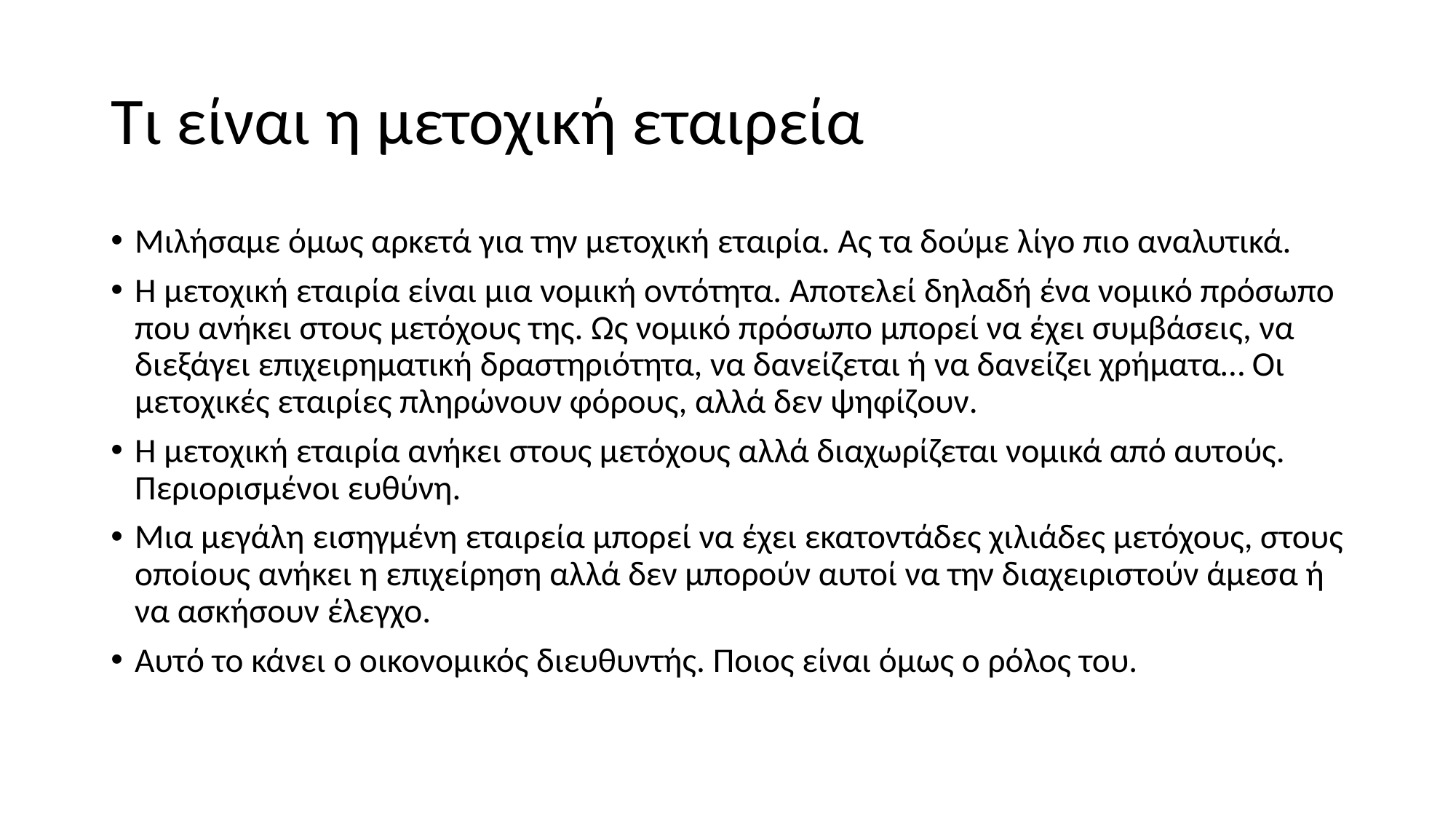

# Τι είναι η μετοχική εταιρεία
Μιλήσαμε όμως αρκετά για την μετοχική εταιρία. Ας τα δούμε λίγο πιο αναλυτικά.
Η μετοχική εταιρία είναι μια νομική οντότητα. Αποτελεί δηλαδή ένα νομικό πρόσωπο που ανήκει στους μετόχους της. Ως νομικό πρόσωπο μπορεί να έχει συμβάσεις, να διεξάγει επιχειρηματική δραστηριότητα, να δανείζεται ή να δανείζει χρήματα… Οι μετοχικές εταιρίες πληρώνουν φόρους, αλλά δεν ψηφίζουν.
Η μετοχική εταιρία ανήκει στους μετόχους αλλά διαχωρίζεται νομικά από αυτούς. Περιορισμένοι ευθύνη.
Μια μεγάλη εισηγμένη εταιρεία μπορεί να έχει εκατοντάδες χιλιάδες μετόχους, στους οποίους ανήκει η επιχείρηση αλλά δεν μπορούν αυτοί να την διαχειριστούν άμεσα ή να ασκήσουν έλεγχο.
Αυτό το κάνει ο οικονομικός διευθυντής. Ποιος είναι όμως ο ρόλος του.